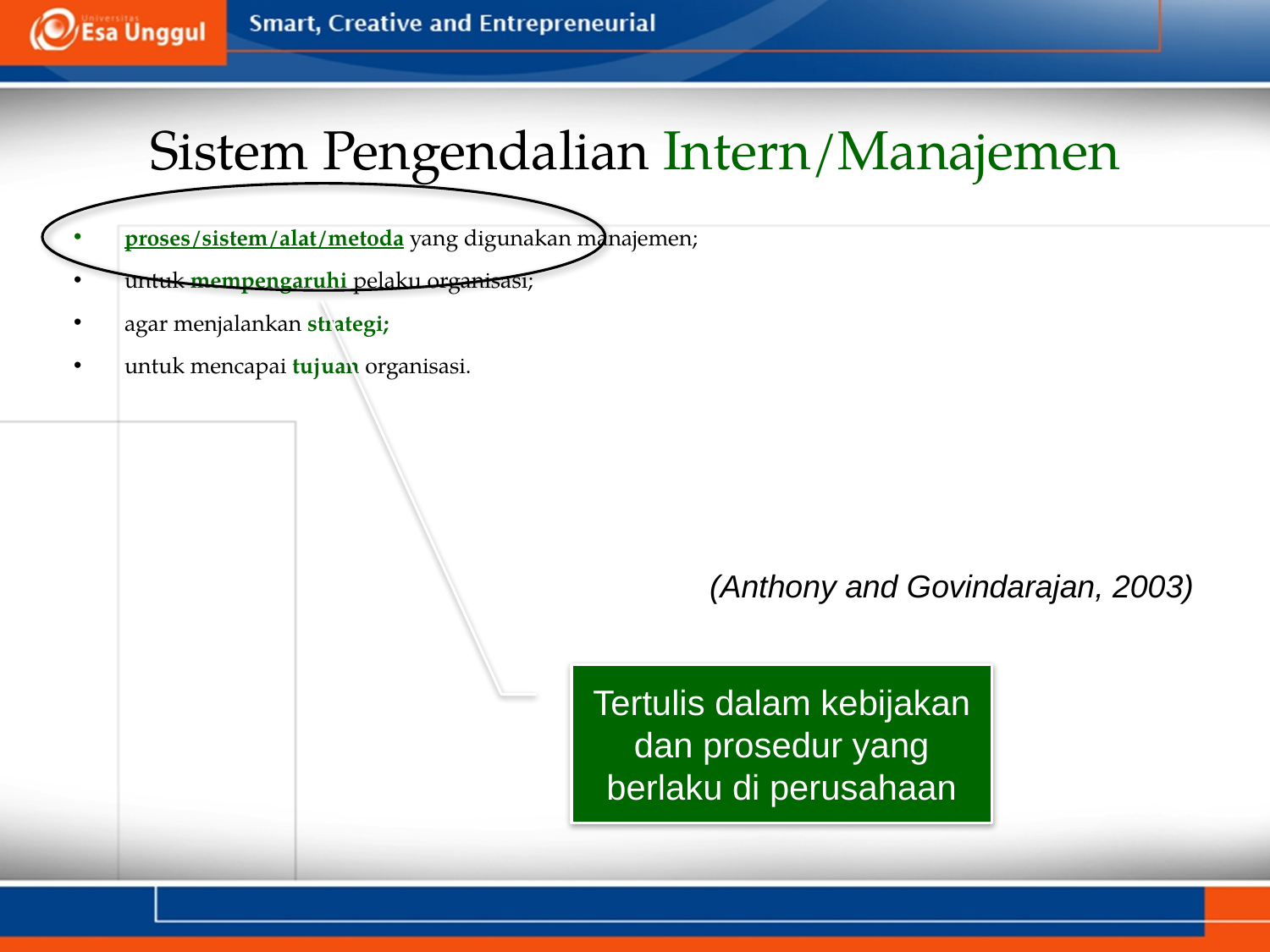

# Sistem Pengendalian Intern/Manajemen

Tertulis dalam kebijakan dan prosedur yang berlaku di perusahaan
proses/sistem/alat/metoda yang digunakan manajemen;
untuk mempengaruhi pelaku organisasi;
agar menjalankan strategi;
untuk mencapai tujuan organisasi.
(Anthony and Govindarajan, 2003)